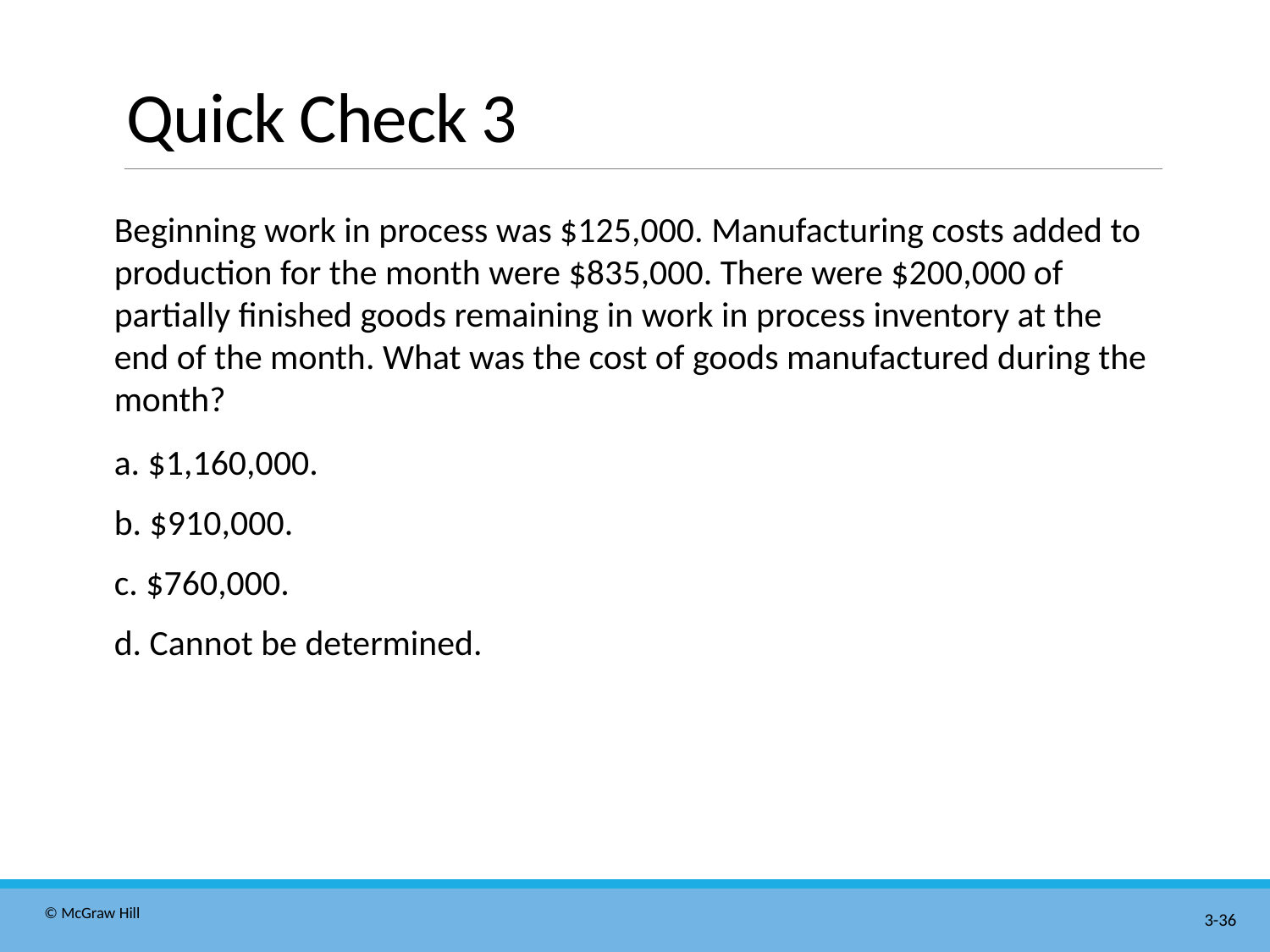

# Quick Check 3
Beginning work in process was $125,000. Manufacturing costs added to production for the month were $835,000. There were $200,000 of partially finished goods remaining in work in process inventory at the end of the month. What was the cost of goods manufactured during the month?
a. $1,160,000.
b. $910,000.
c. $760,000.
d. Cannot be determined.